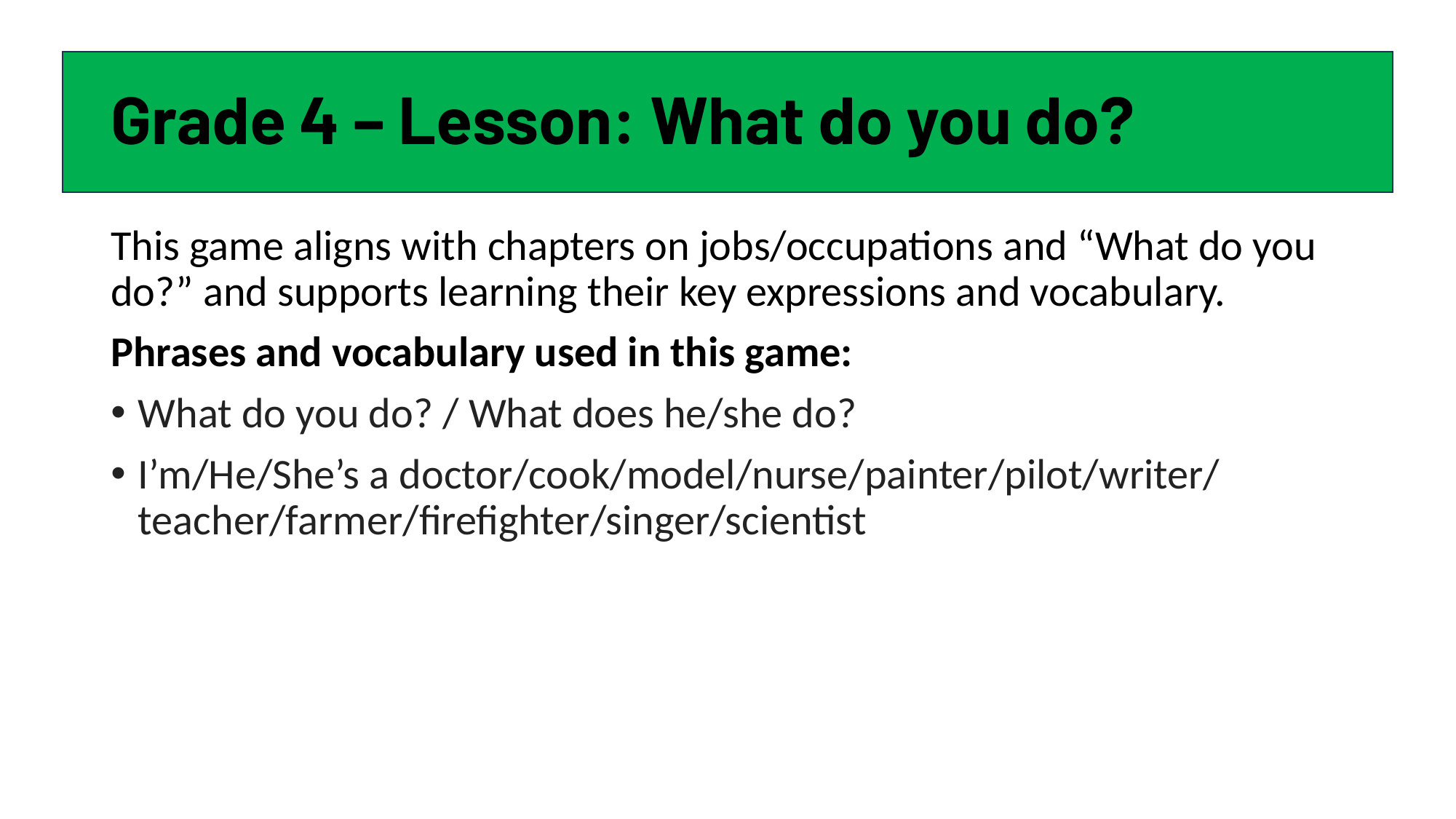

# Grade 4 – Lesson: What do you do?

This game aligns with chapters on jobs/occupations and “What do you do?” and supports learning their key expressions and vocabulary.
Phrases and vocabulary used in this game:
What do you do? / What does he/she do?
I’m/He/She’s a doctor/cook/model/nurse/painter/pilot/writer/ teacher/farmer/firefighter/singer/scientist